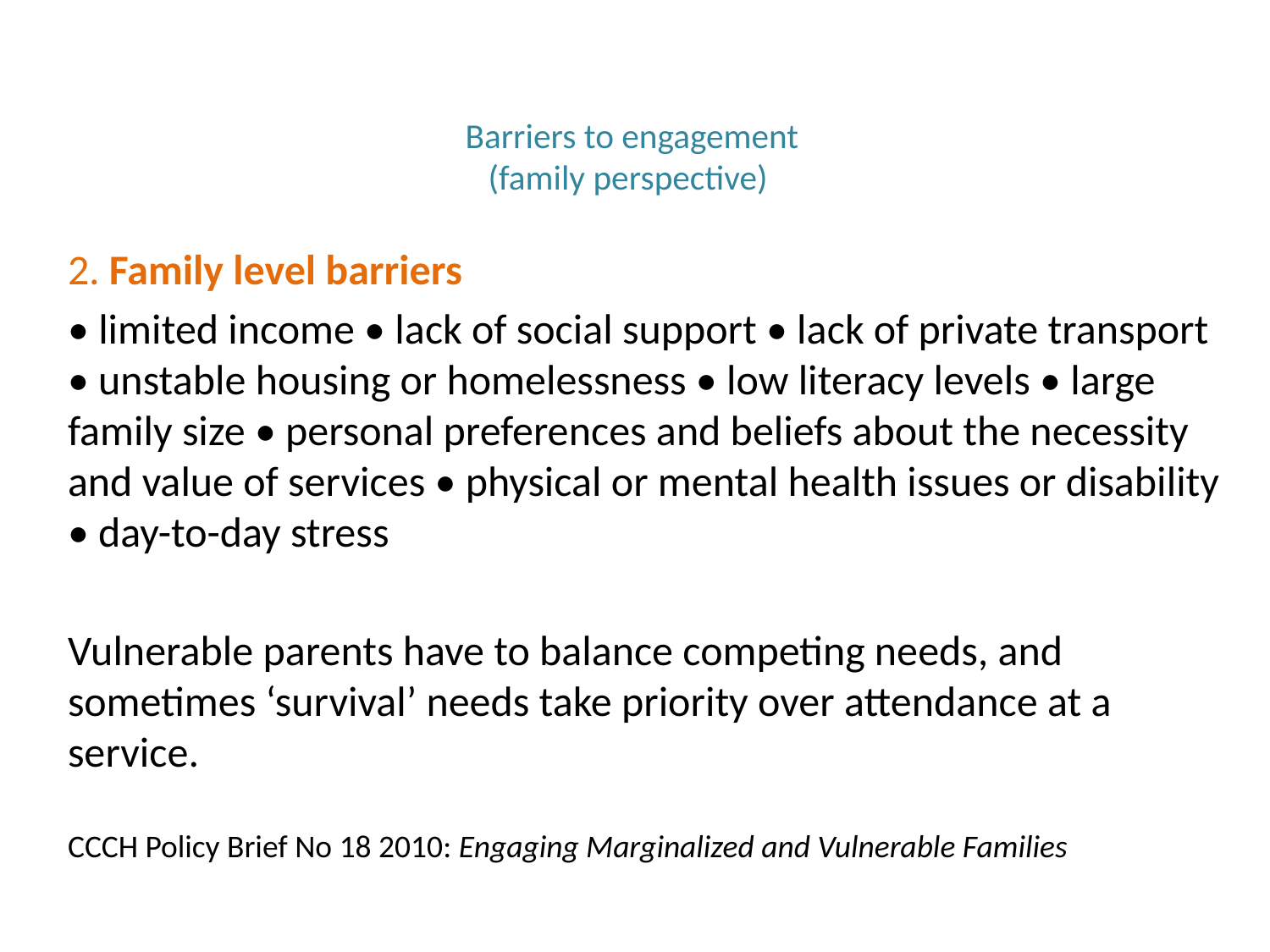

# Barriers to engagement (family perspective)
2. Family level barriers
• limited income • lack of social support • lack of private transport • unstable housing or homelessness • low literacy levels • large family size • personal preferences and beliefs about the necessity and value of services • physical or mental health issues or disability • day-to-day stress

Vulnerable parents have to balance competing needs, and sometimes ‘survival’ needs take priority over attendance at a service.

CCCH Policy Brief No 18 2010: Engaging Marginalized and Vulnerable Families